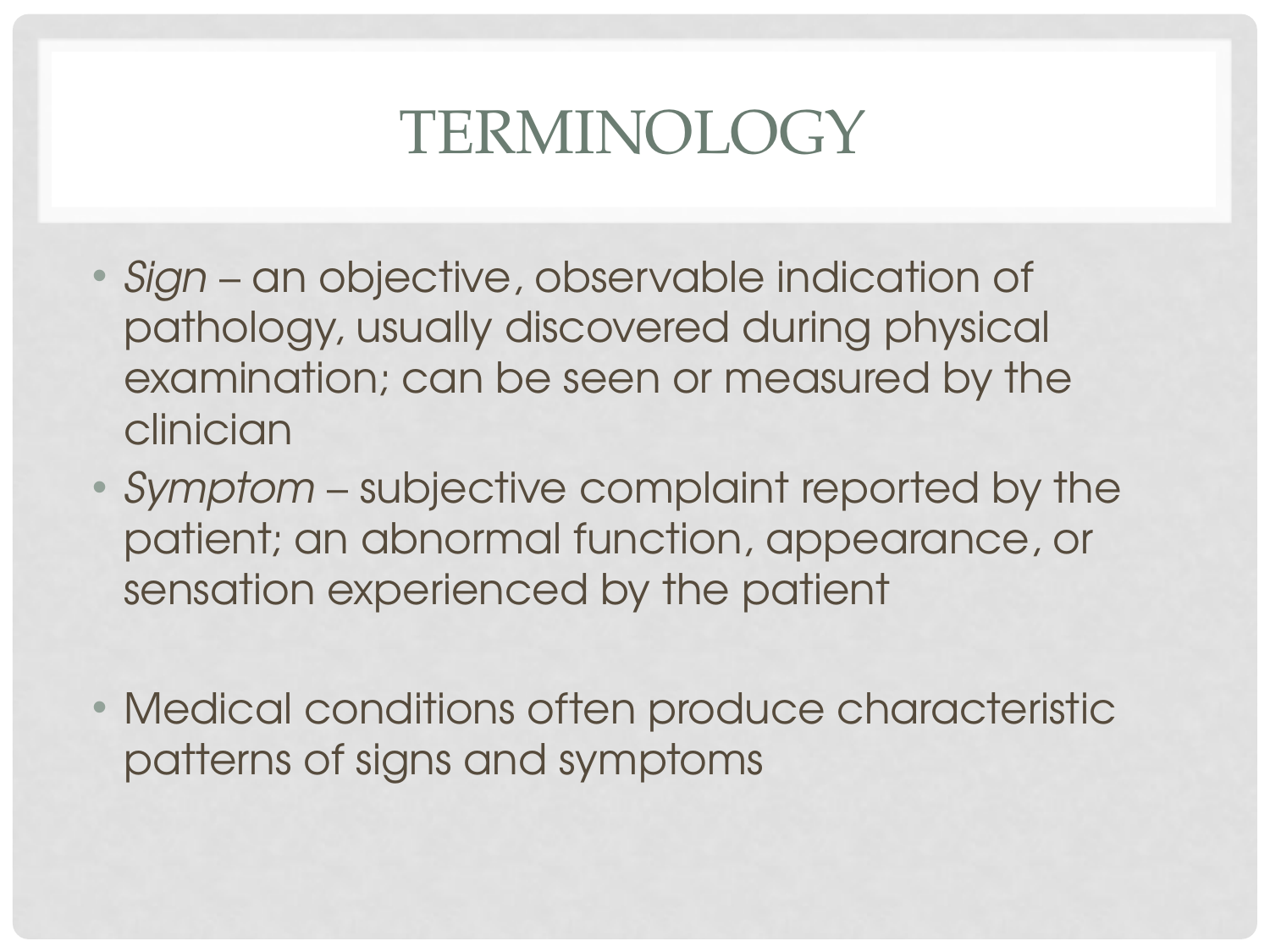

# Terminology
Sign – an objective, observable indication of pathology, usually discovered during physical examination; can be seen or measured by the clinician
Symptom – subjective complaint reported by the patient; an abnormal function, appearance, or sensation experienced by the patient

Medical conditions often produce characteristic patterns of signs and symptoms